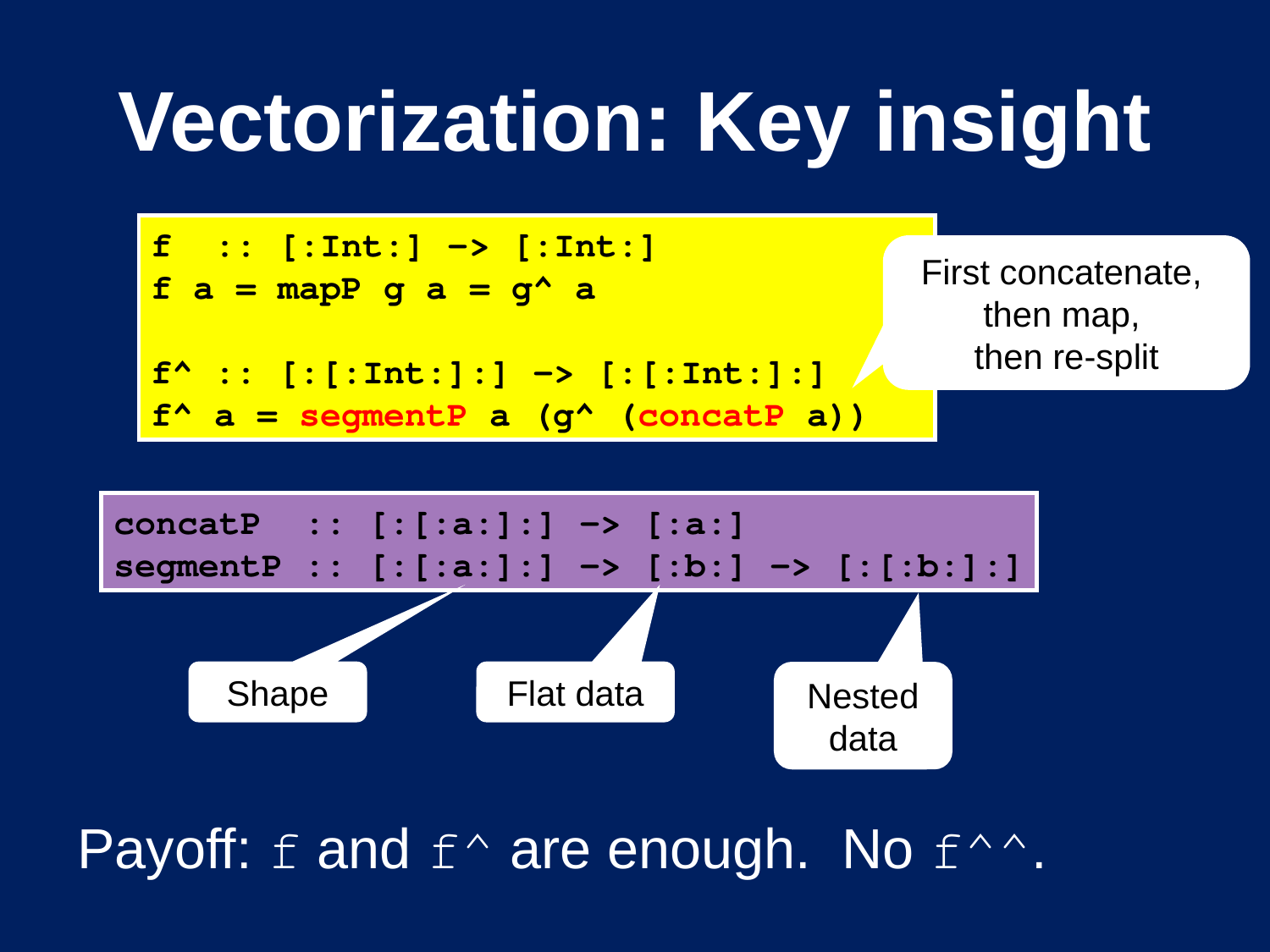

Vectorization: Key insight
f  :: [:Int:] -> [:Int:]
f a = mapP g a = g^ a

f^ :: [:[:Int:]:] -> [:[:Int:]:]
f^ a = segmentP a (g^ (concatP a))
First concatenate,
then map,
then re-split
concatP  :: [:[:a:]:] -> [:a:]
segmentP :: [:[:a:]:] -> [:b:] -> [:[:b:]:]
Shape
Flat data
Nested data
Payoff: f and f^ are enough.  No f^^.